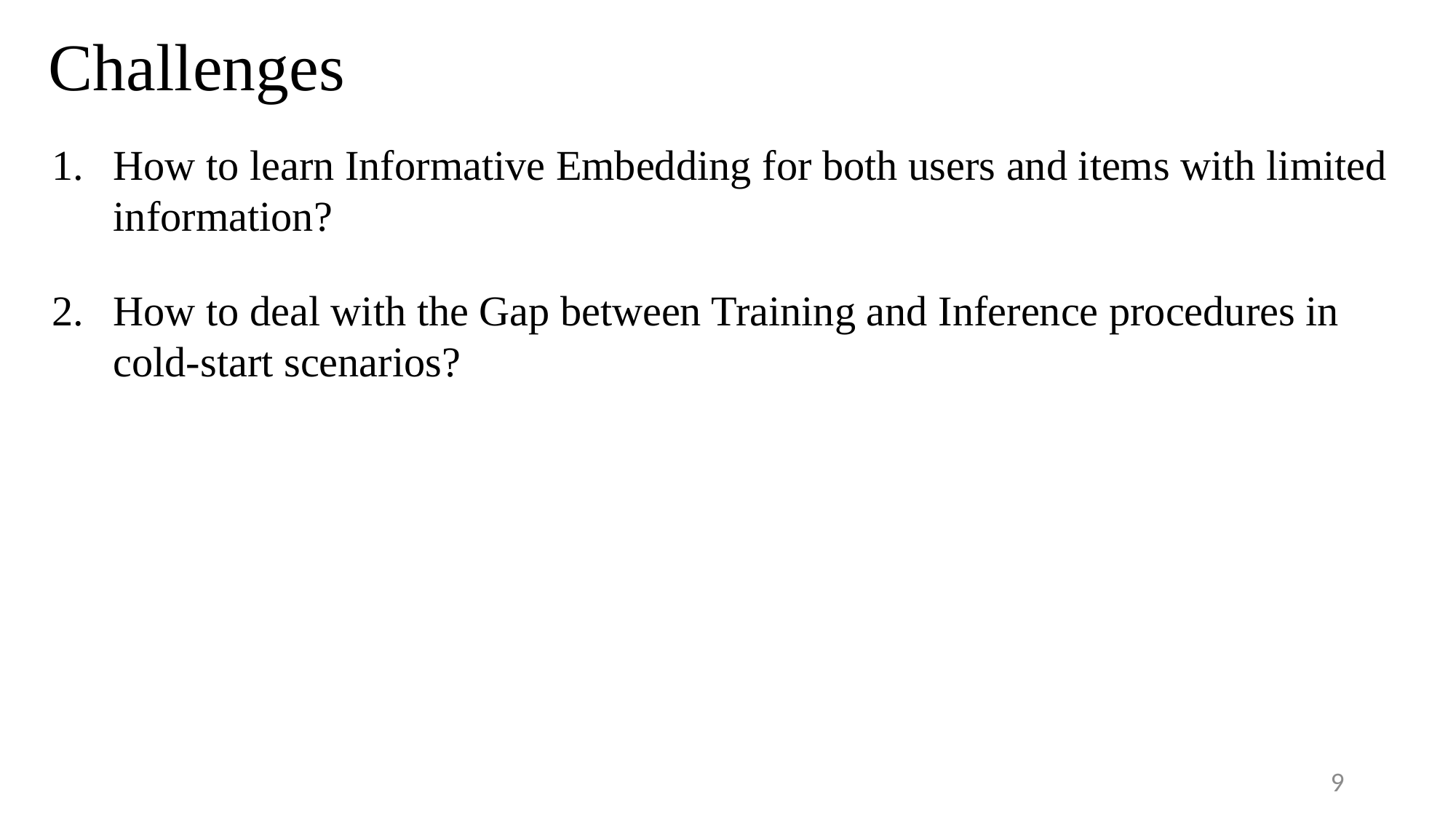

# Challenges
How to learn Informative Embedding for both users and items with limited information?

How to deal with the Gap between Training and Inference procedures in cold-start scenarios?
9